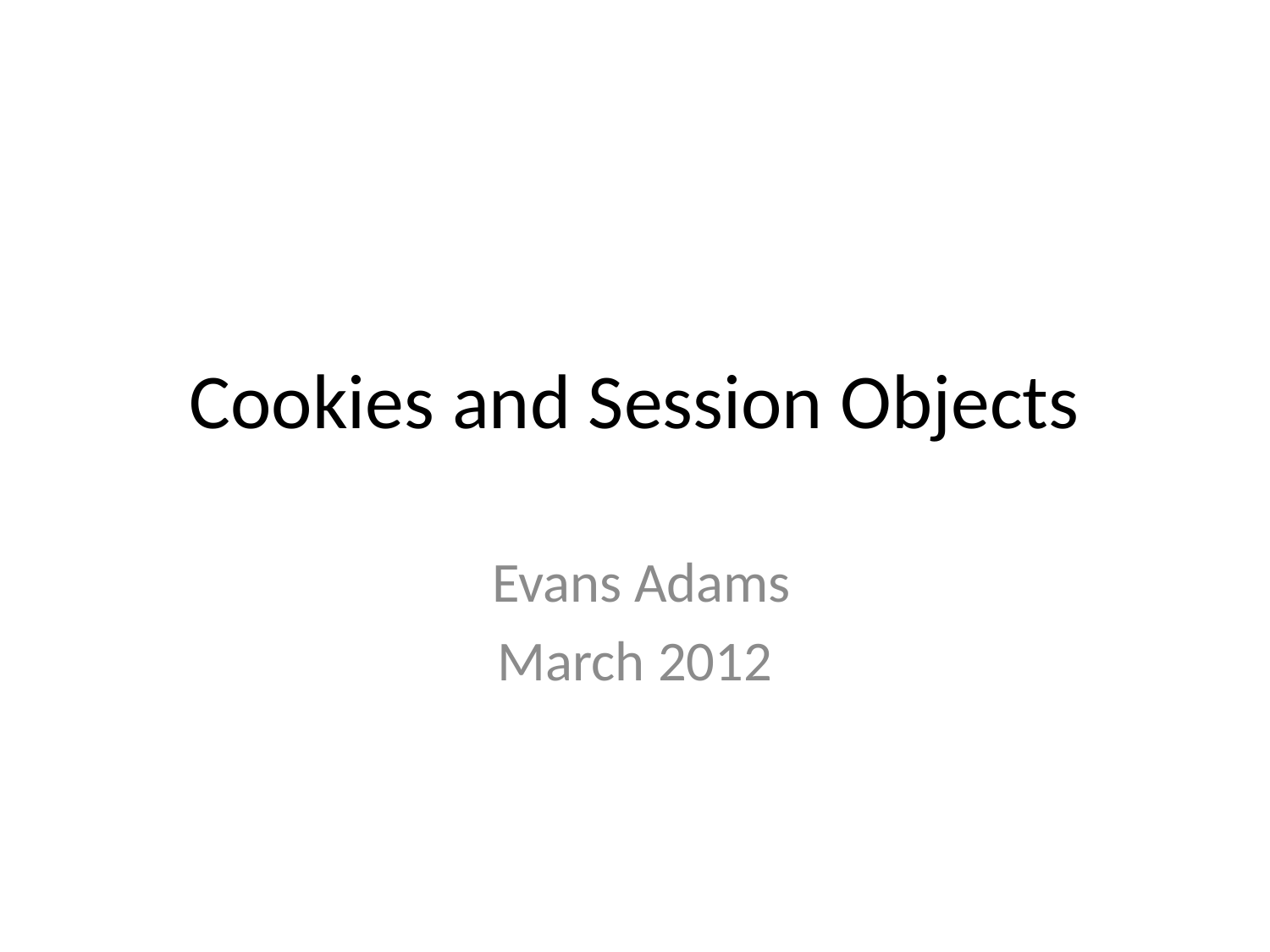

# Cookies and Session Objects
 Evans Adams
March 2012